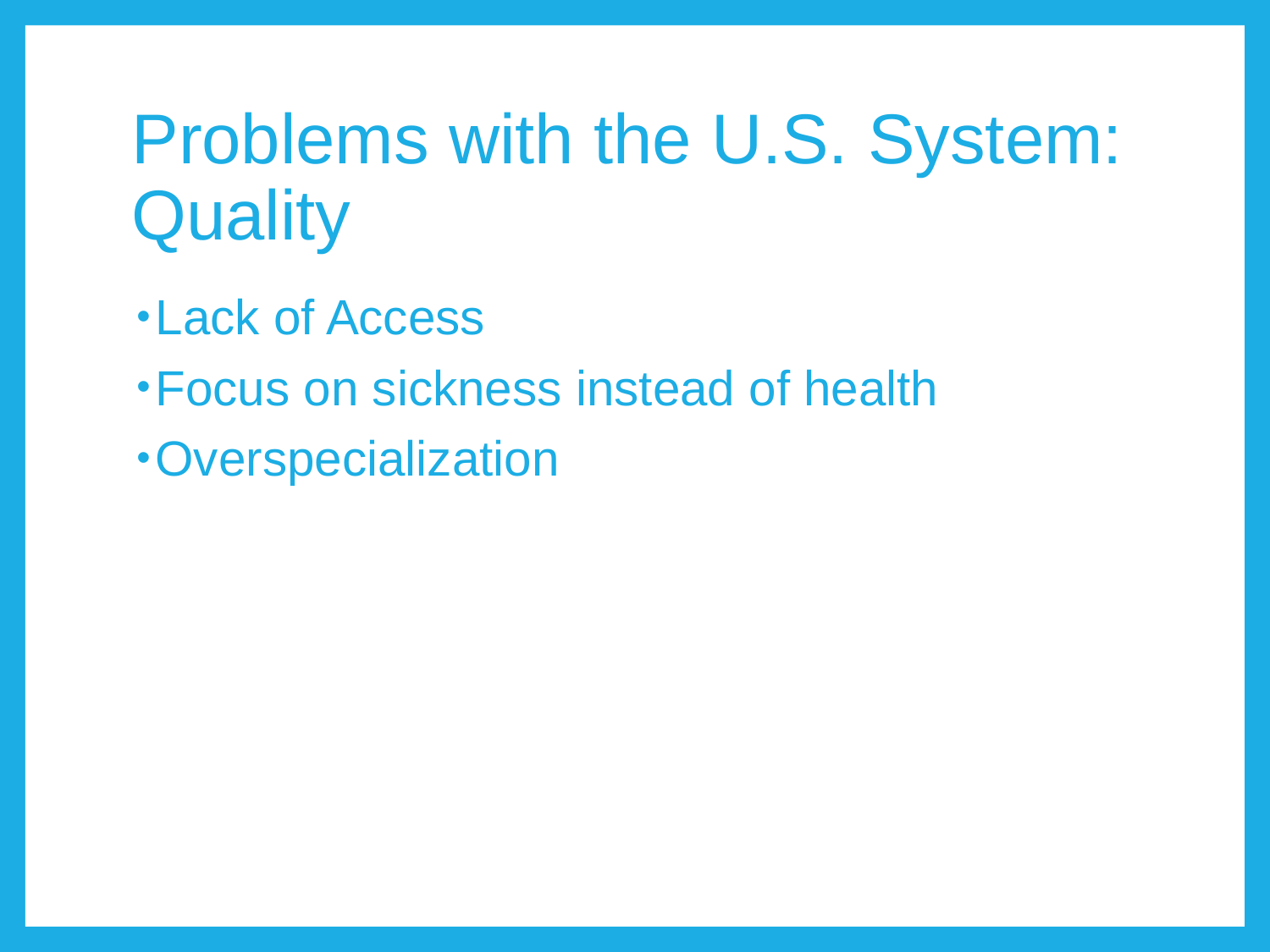

# Problems with the U.S. System: Quality
Lack of Access
Focus on sickness instead of health
Overspecialization